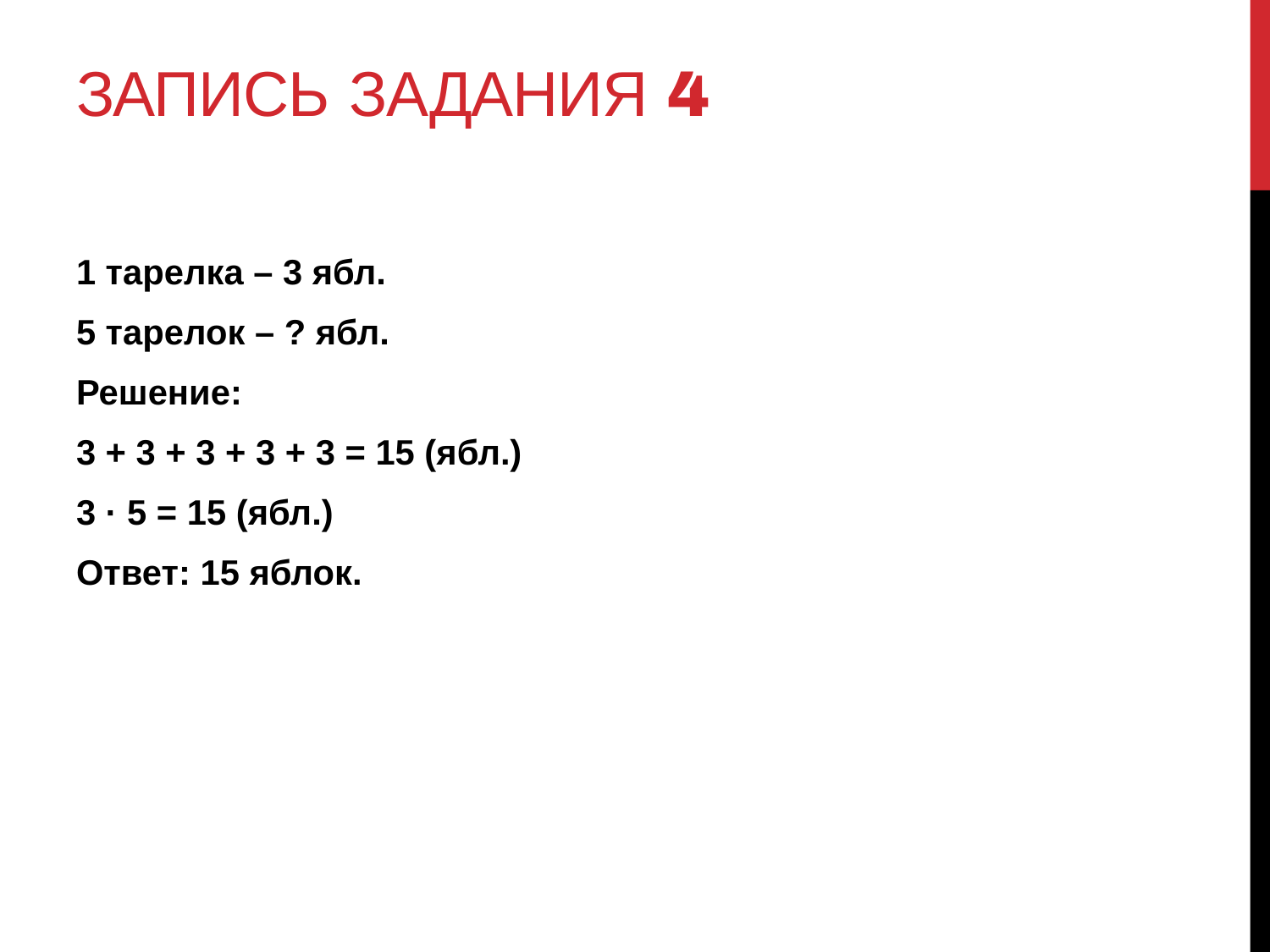

# Запись задания 4
1 тарелка – 3 ябл.
5 тарелок – ? ябл.
Решение:
3 + 3 + 3 + 3 + 3 = 15 (ябл.)
3 · 5 = 15 (ябл.)
Ответ: 15 яблок.